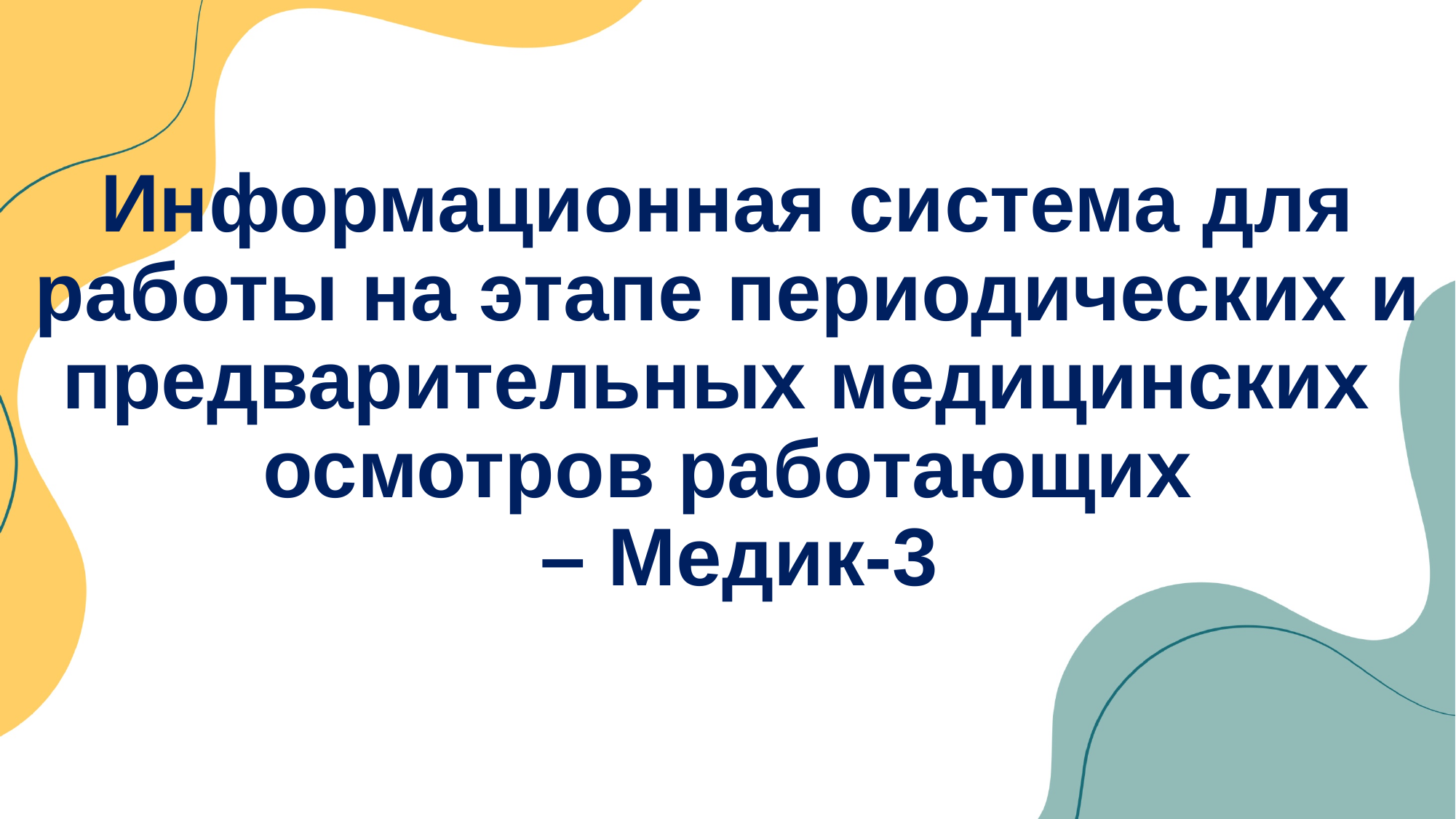

Информационная система для работы на этапе периодических и предварительных медицинских  осмотров работающих
 – Медик-3